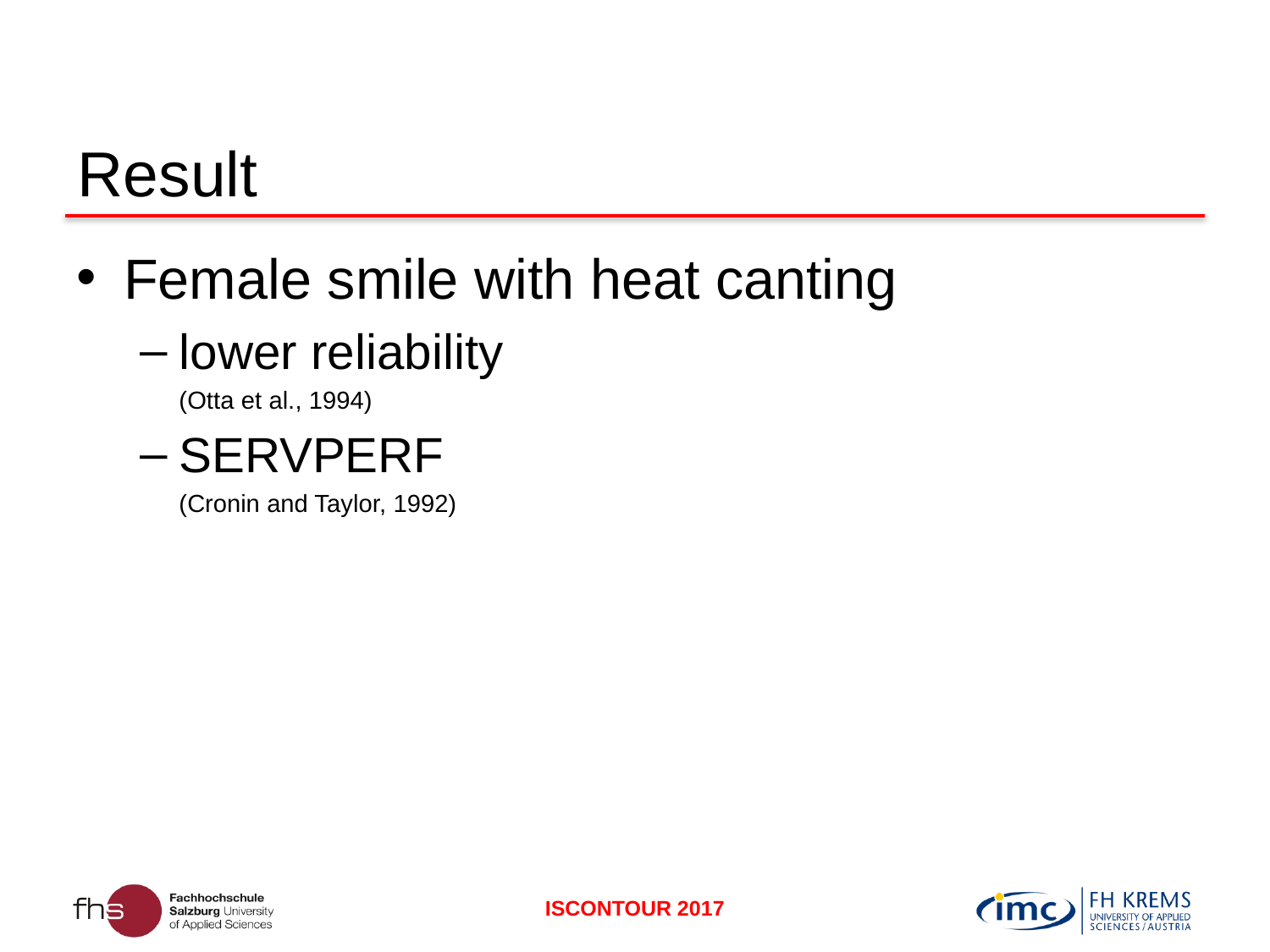

# Result
Female smile with heat canting
lower reliability
(Otta et al., 1994)
SERVPERF
(Cronin and Taylor, 1992)